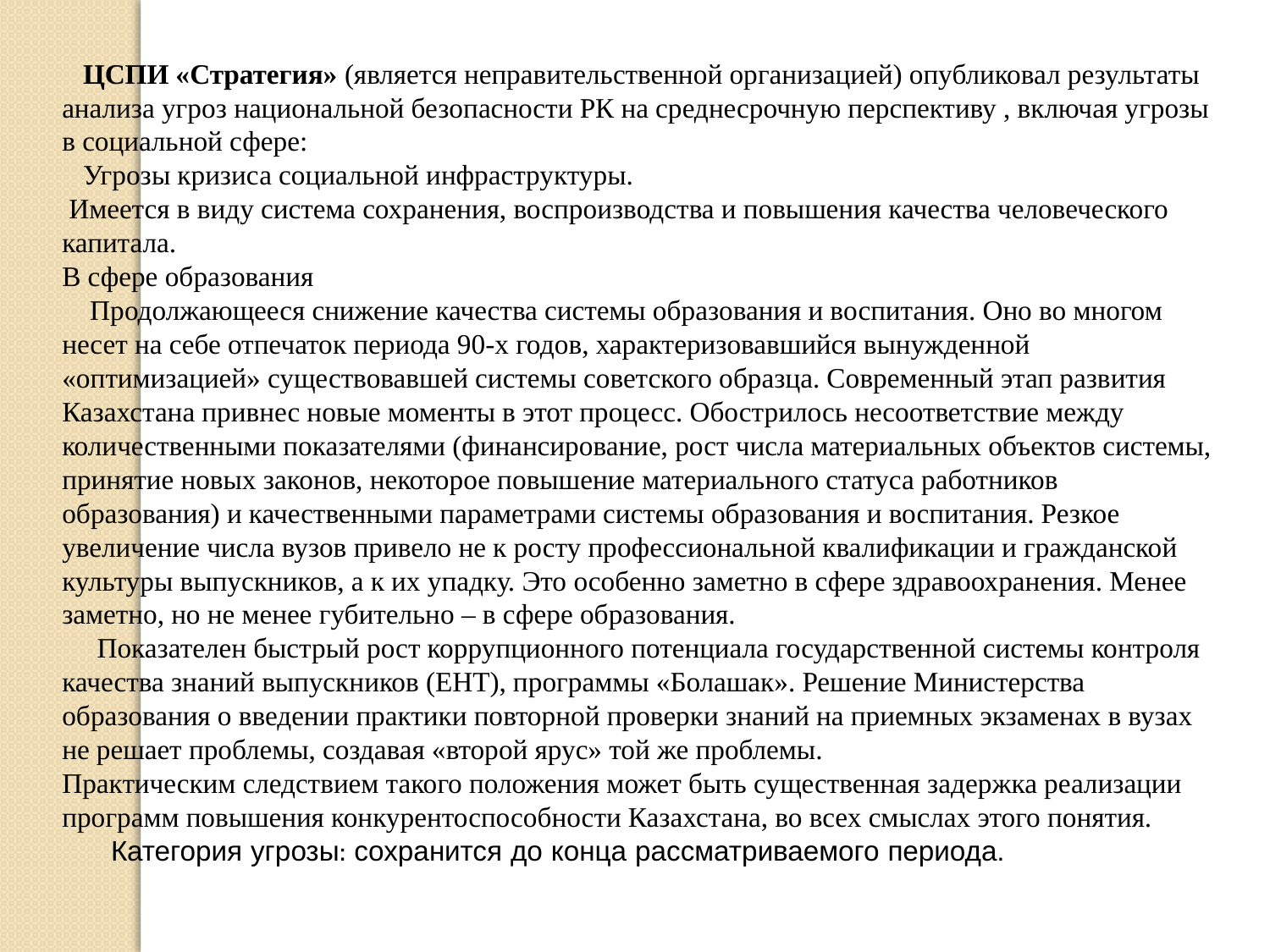

ЦСПИ «Стратегия» (является неправительственной организацией) опубликовал результаты анализа угроз национальной безопасности РК на среднесрочную перспективу , включая угрозы в социальной сфере:
   Угрозы кризиса социальной инфраструктуры.
 Имеется в виду система сохранения, воспроизводства и повышения качества человеческого капитала.
В сфере образования
    Продолжающееся снижение качества системы образования и воспитания. Оно во многом несет на себе отпечаток периода 90-х годов, характеризовавшийся вынужденной «оптимизацией» существовавшей системы советского образца. Современный этап развития Казахстана привнес новые моменты в этот процесс. Обострилось несоответствие между количественными показателями (финансирование, рост числа материальных объектов системы, принятие новых законов, некоторое повышение материального статуса работников образования) и качественными параметрами системы образования и воспитания. Резкое увеличение числа вузов привело не к росту профессиональной квалификации и гражданской культуры выпускников, а к их упадку. Это особенно заметно в сфере здравоохранения. Менее заметно, но не менее губительно – в сфере образования.
     Показателен быстрый рост коррупционного потенциала государственной системы контроля качества знаний выпускников (ЕНТ), программы «Болашак». Решение Министерства образования о введении практики повторной проверки знаний на приемных экзаменах в вузах не решает проблемы, создавая «второй ярус» той же проблемы.
Практическим следствием такого положения может быть существенная задержка реализации программ повышения конкурентоспособности Казахстана, во всех смыслах этого понятия.
       Категория угрозы: сохранится до конца рассматриваемого периода.